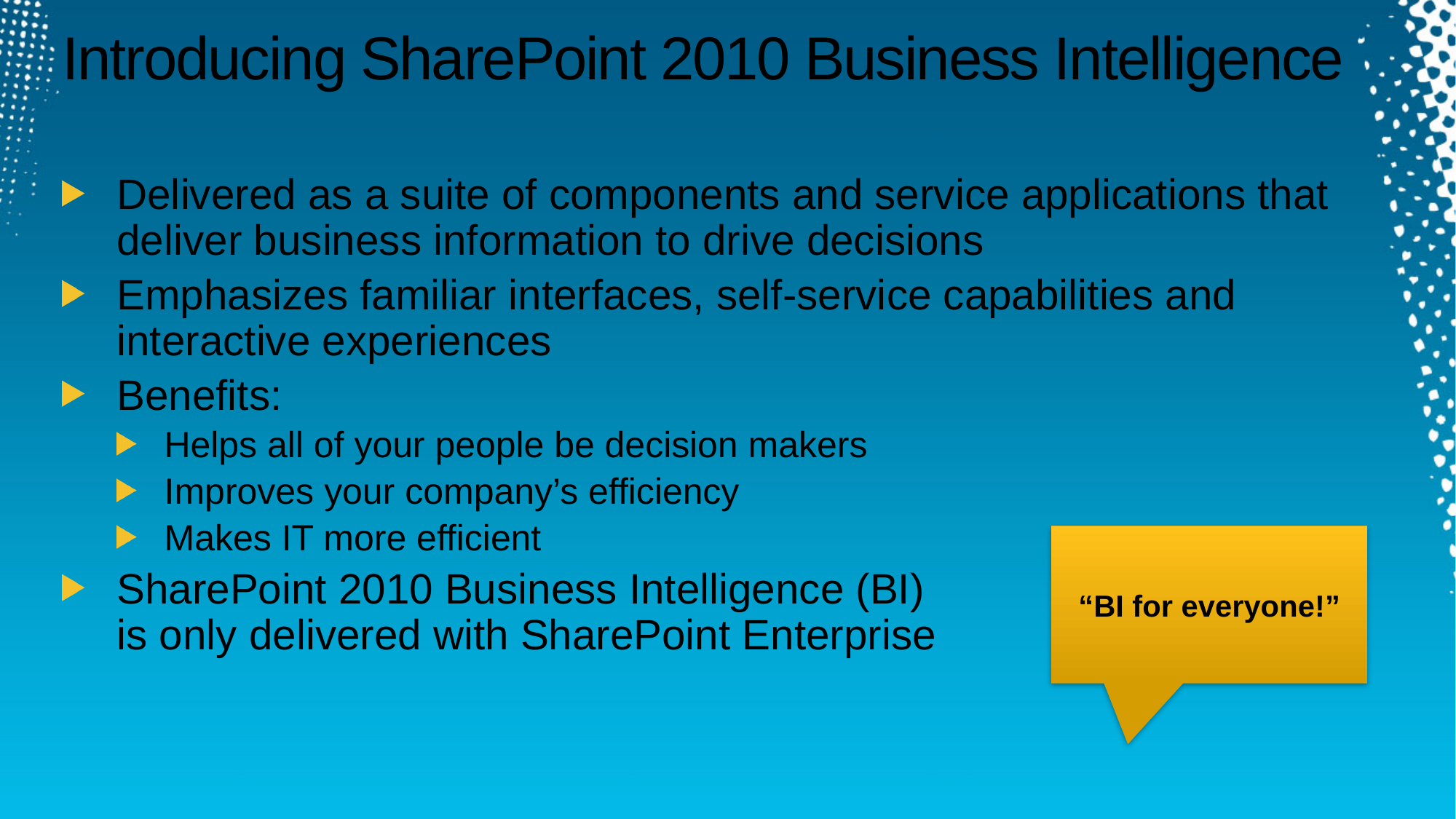

# Introducing SharePoint 2010 Business Intelligence
Delivered as a suite of components and service applications that deliver business information to drive decisions
Emphasizes familiar interfaces, self-service capabilities and interactive experiences
Benefits:
Helps all of your people be decision makers
Improves your company’s efficiency
Makes IT more efficient
SharePoint 2010 Business Intelligence (BI)
is only delivered with SharePoint Enterprise
“BI for everyone!”